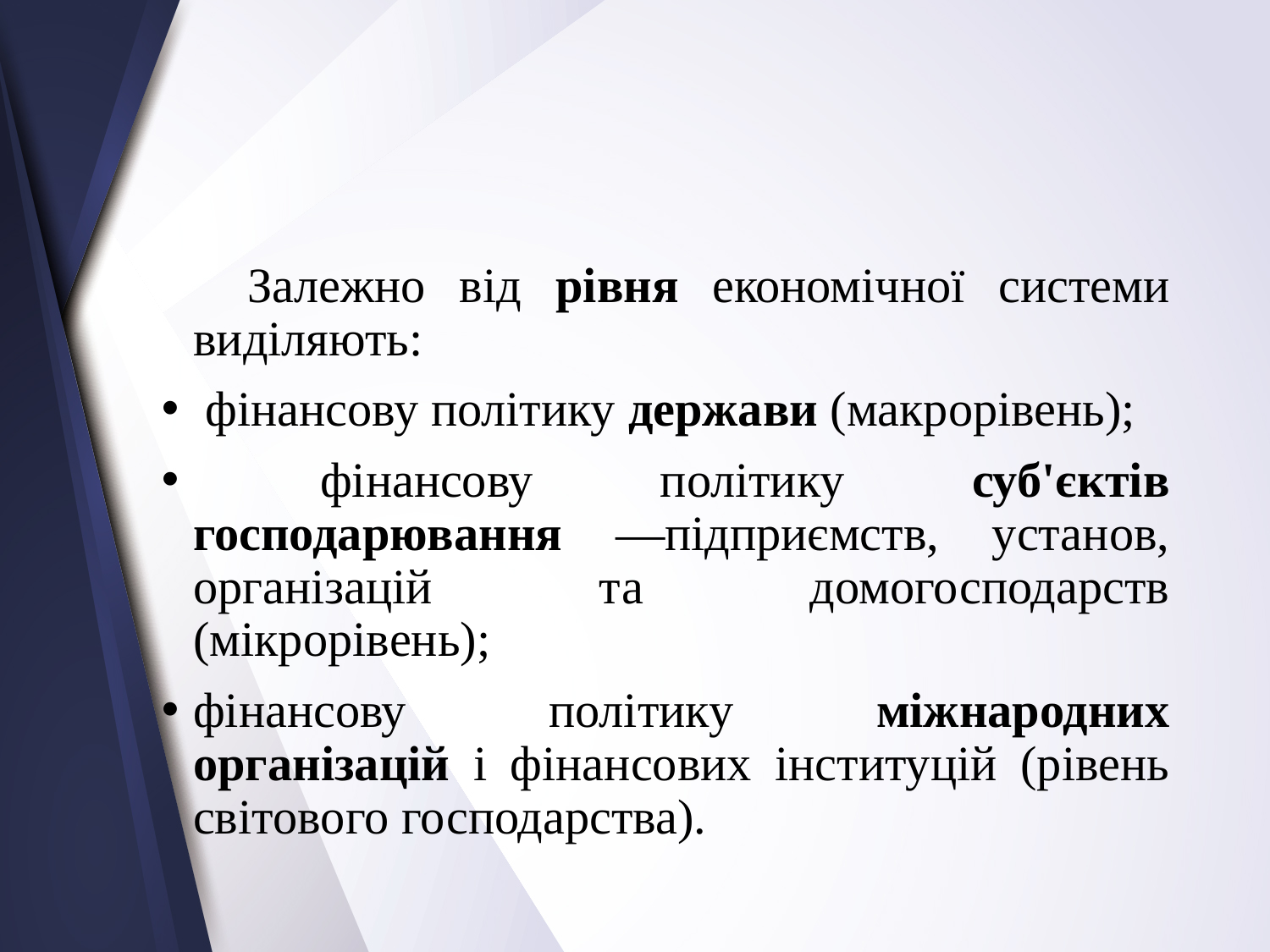

Залежно від рівня економічної системи виділяють:
 фінансову політику держави (макрорівень);
 фінансову політику суб'єктів господарювання —підприємств, установ, організацій та домогосподарств (мікрорівень);
фінансову політику міжнародних організацій і фінансових інституцій (рівень світового господарства).